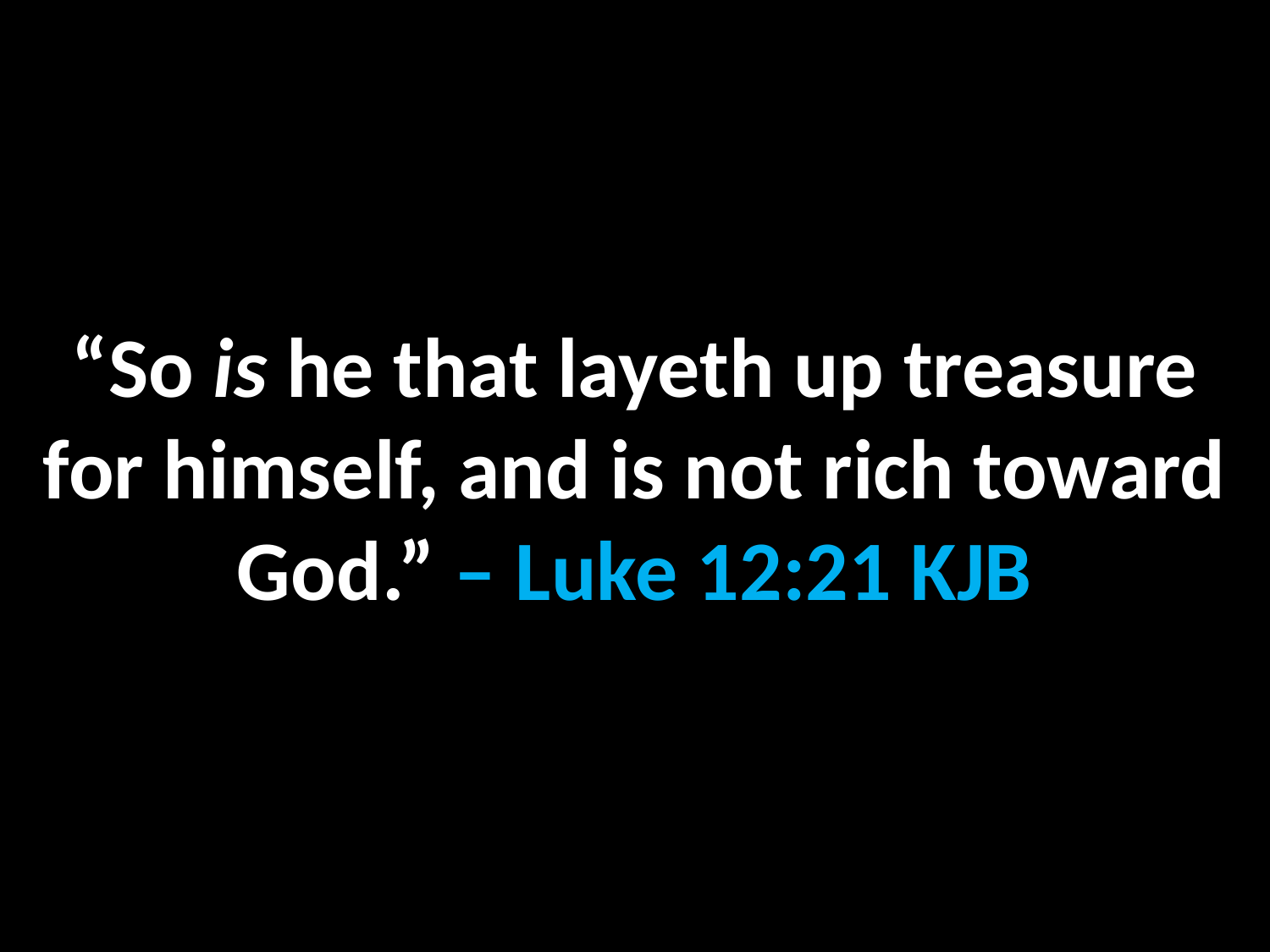

“So is he that layeth up treasure for himself, and is not rich toward God.” – Luke 12:21 KJB